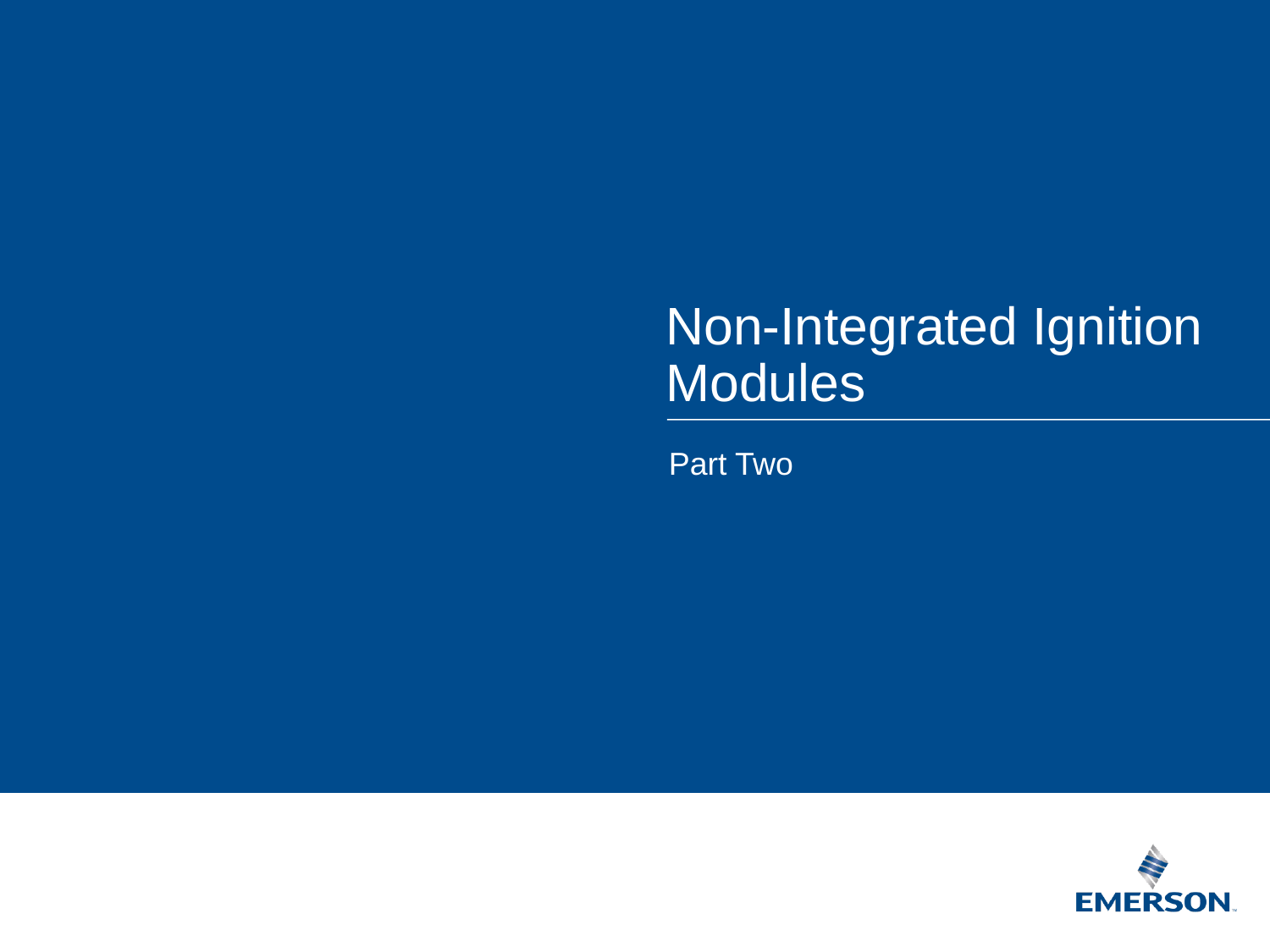

Non-Integrated Ignition Modules
Part Three
Part Two